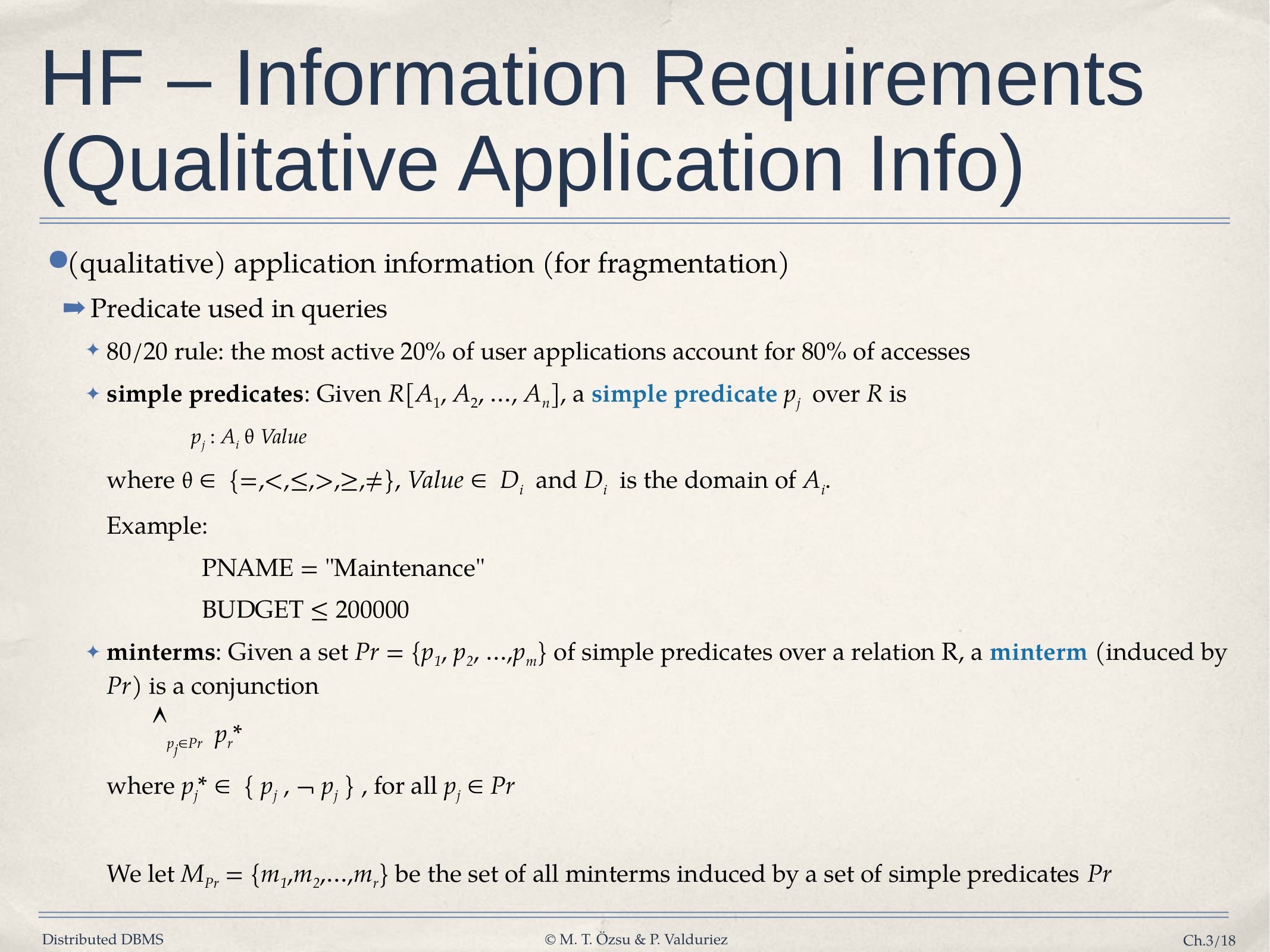

# HF – Information Requirements (Qualitative Application Info)
(qualitative) application information (for fragmentation)
Predicate used in queries
80/20 rule: the most active 20% of user applications account for 80% of accesses
simple predicates: Given R[A1, A2, …, An], a simple predicate pj  over R is
		pj : Ai θ Value
	where θ ∈ {=,<,≤,>,≥,≠}, Value ∈ Di  and Di  is the domain of Ai.
	Example:
PNAME = "Maintenance"
BUDGET ≤ 200000
minterms: Given a set Pr = {p1, p2, …,pm} of simple predicates over a relation R, a minterm (induced by Pr) is a conjunction
					∧pj∈Pr pr*
	where pj* ∈ { pj , ¬ pj } , for all pj ∈ Pr

	We let MPr = {m1,m2,…,mr} be the set of all minterms induced by a set of simple predicates Pr